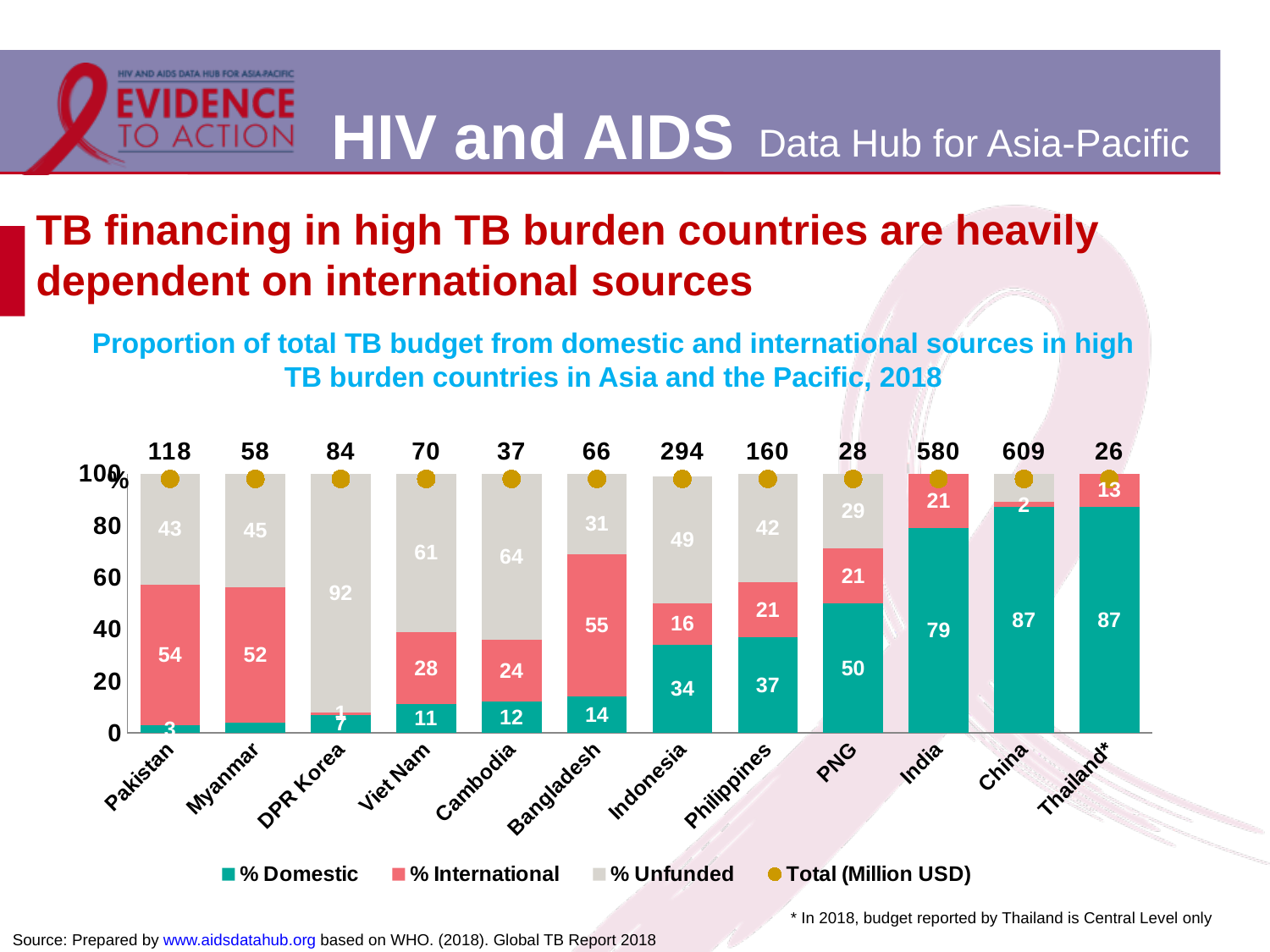

# TB financing in high TB burden countries are heavily dependent on international sources
Proportion of total TB budget from domestic and international sources in high TB burden countries in Asia and the Pacific, 2018

### Chart

| Category | % Domestic | % International | % Unfunded | Total (Million USD) |
|---|---|---|---|---|
| Pakistan | 3.0 | 54.0 | 43.0 | 118.0 |
| Myanmar | 4.0 | 52.0 | 45.0 | 58.0 |
| DPR Korea | 7.0 | 1.0 | 92.0 | 84.0 |
| Viet Nam | 11.0 | 28.0 | 61.0 | 70.0 |
| Cambodia | 12.0 | 24.0 | 64.0 | 37.0 |
| Bangladesh | 14.0 | 55.0 | 31.0 | 66.0 |
| Indonesia | 34.0 | 16.0 | 49.0 | 294.0 |
| Philippines | 37.0 | 21.0 | 42.0 | 160.0 |
| PNG | 50.0 | 21.0 | 29.0 | 28.0 |
| India | 79.0 | 21.0 | 0.0 | 580.0 |
| China | 87.0 | 2.0 | 11.0 | 609.0 |
| Thailand* | 87.0 | 13.0 | 0.0 | 26.0 |
* In 2018, budget reported by Thailand is Central Level only
Source: Prepared by www.aidsdatahub.org based on WHO. (2018). Global TB Report 2018